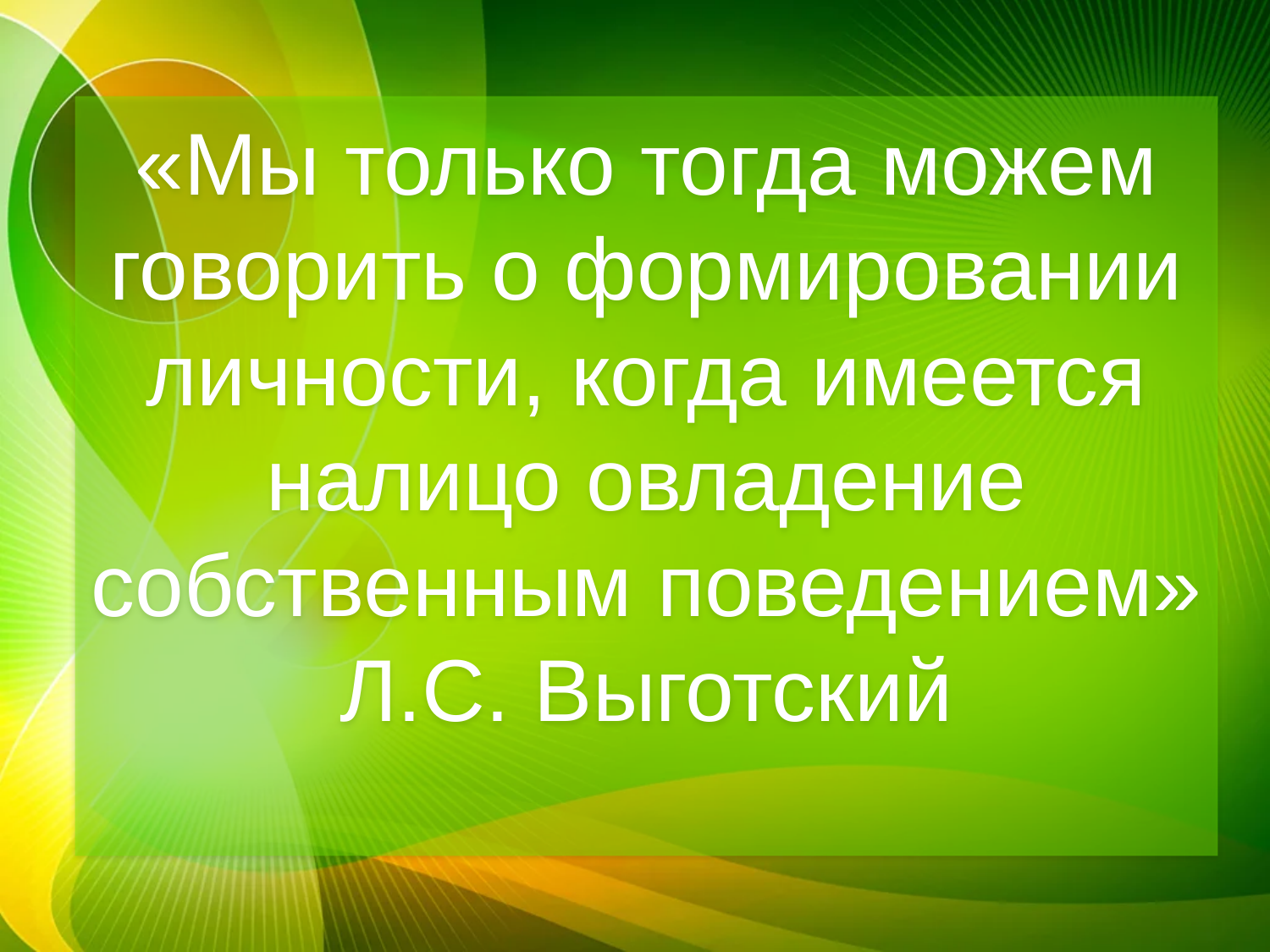

# «Мы только тогда можем говорить о формировании личности, когда имеется налицо овладение собственным поведением» Л.С. Выготский